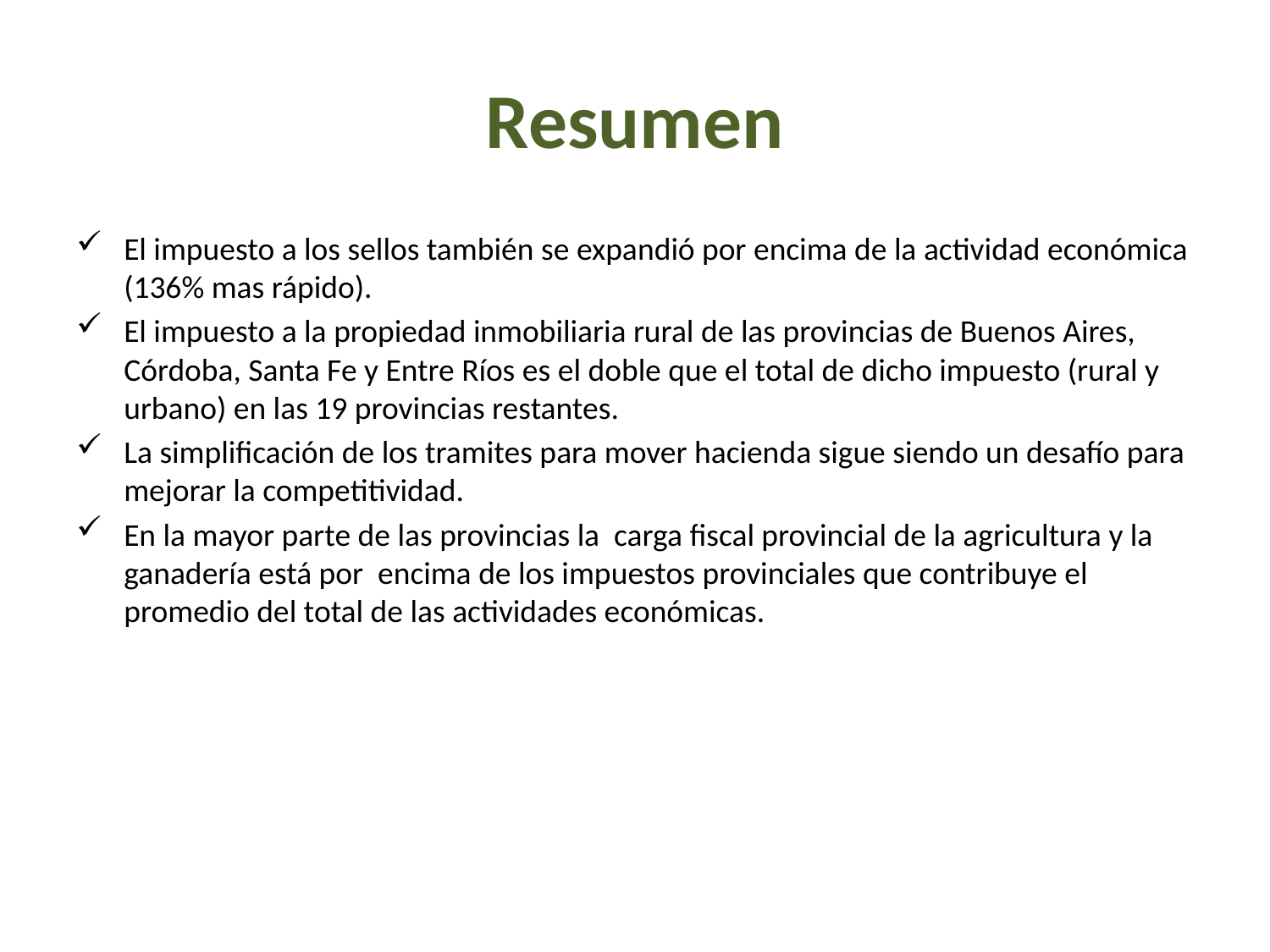

# Resumen
El impuesto a los sellos también se expandió por encima de la actividad económica (136% mas rápido).
El impuesto a la propiedad inmobiliaria rural de las provincias de Buenos Aires, Córdoba, Santa Fe y Entre Ríos es el doble que el total de dicho impuesto (rural y urbano) en las 19 provincias restantes.
La simplificación de los tramites para mover hacienda sigue siendo un desafío para mejorar la competitividad.
En la mayor parte de las provincias la  carga fiscal provincial de la agricultura y la ganadería está por  encima de los impuestos provinciales que contribuye el promedio del total de las actividades económicas.